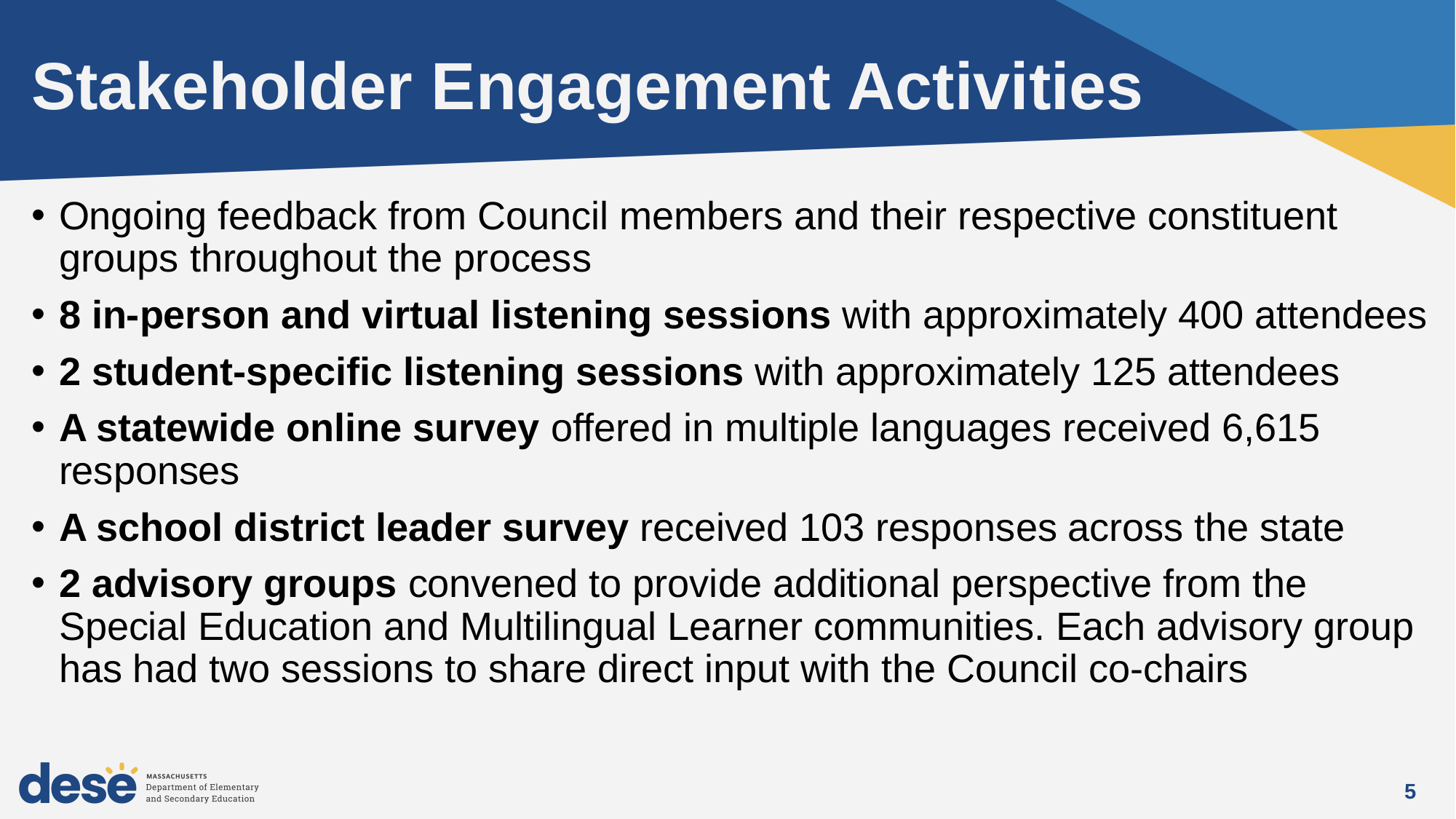

# Stakeholder Engagement Activities
Ongoing feedback from Council members and their respective constituent groups throughout the process
8 in-person and virtual listening sessions with approximately 400 attendees
2 student-specific listening sessions with approximately 125 attendees
A statewide online survey offered in multiple languages received 6,615 responses
A school district leader survey received 103 responses across the state
2 advisory groups convened to provide additional perspective from the Special Education and Multilingual Learner communities. Each advisory group has had two sessions to share direct input with the Council co-chairs
5